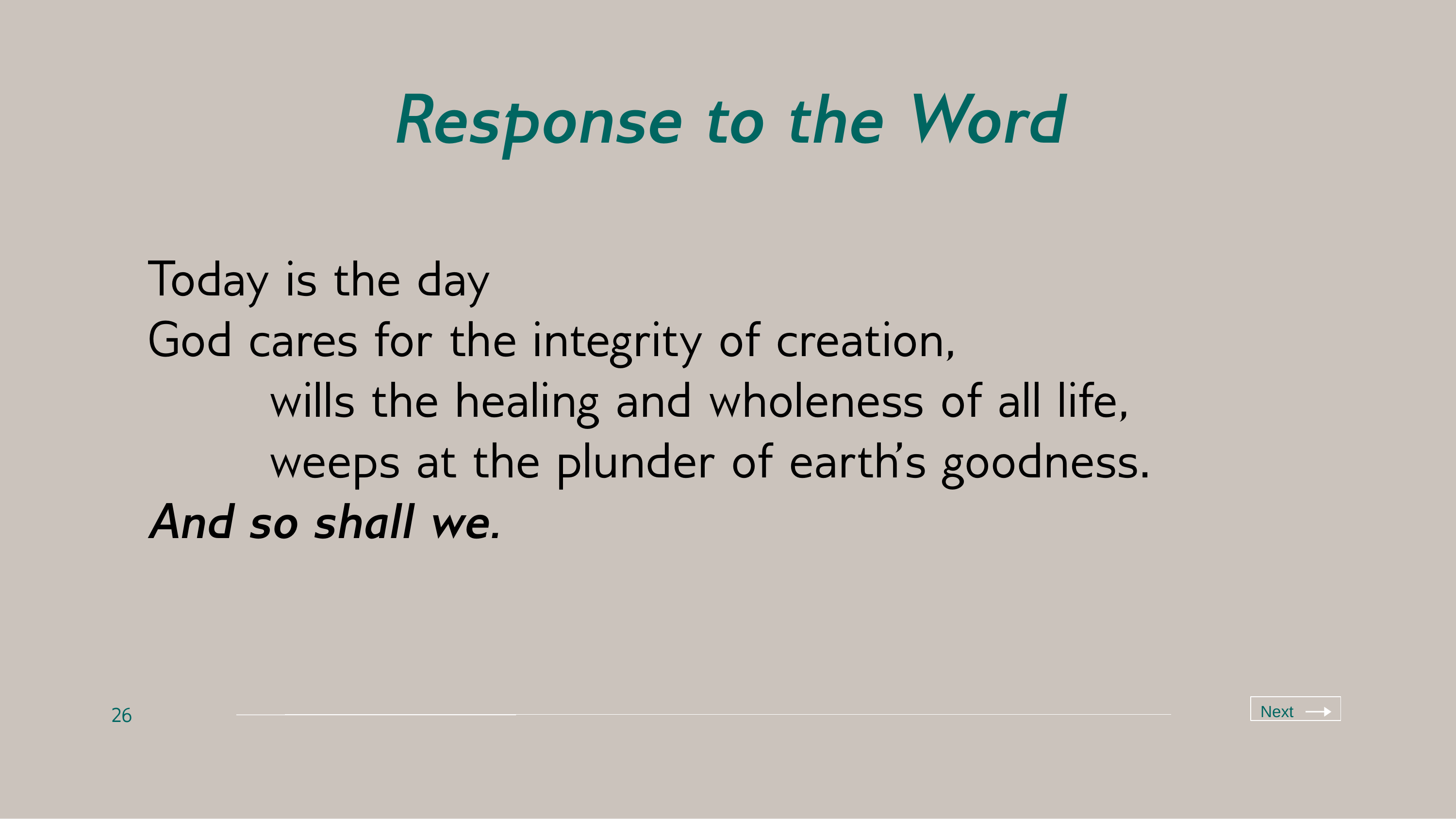

# Response to the Word
Today is the day
God cares for the integrity of creation,
        wills the healing and wholeness of all life,
        weeps at the plunder of earth’s goodness.
And so shall we.

Next
26